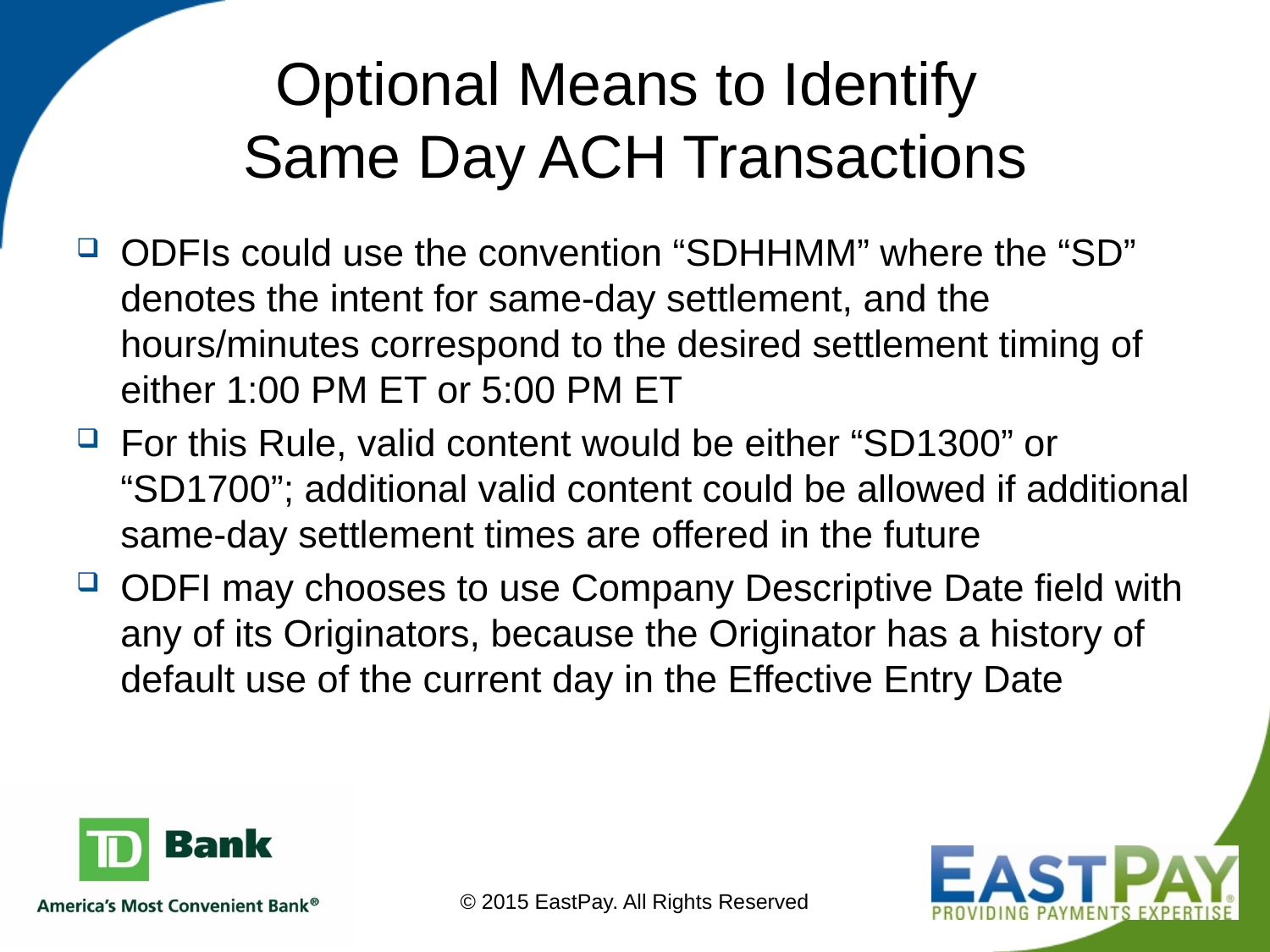

# Optional Means to Identify Same Day ACH Transactions
ODFIs could use the convention “SDHHMM” where the “SD” denotes the intent for same-day settlement, and the hours/minutes correspond to the desired settlement timing of either 1:00 PM ET or 5:00 PM ET
For this Rule, valid content would be either “SD1300” or “SD1700”; additional valid content could be allowed if additional same-day settlement times are offered in the future
ODFI may chooses to use Company Descriptive Date field with any of its Originators, because the Originator has a history of default use of the current day in the Effective Entry Date

© 2015 EastPay. All Rights Reserved